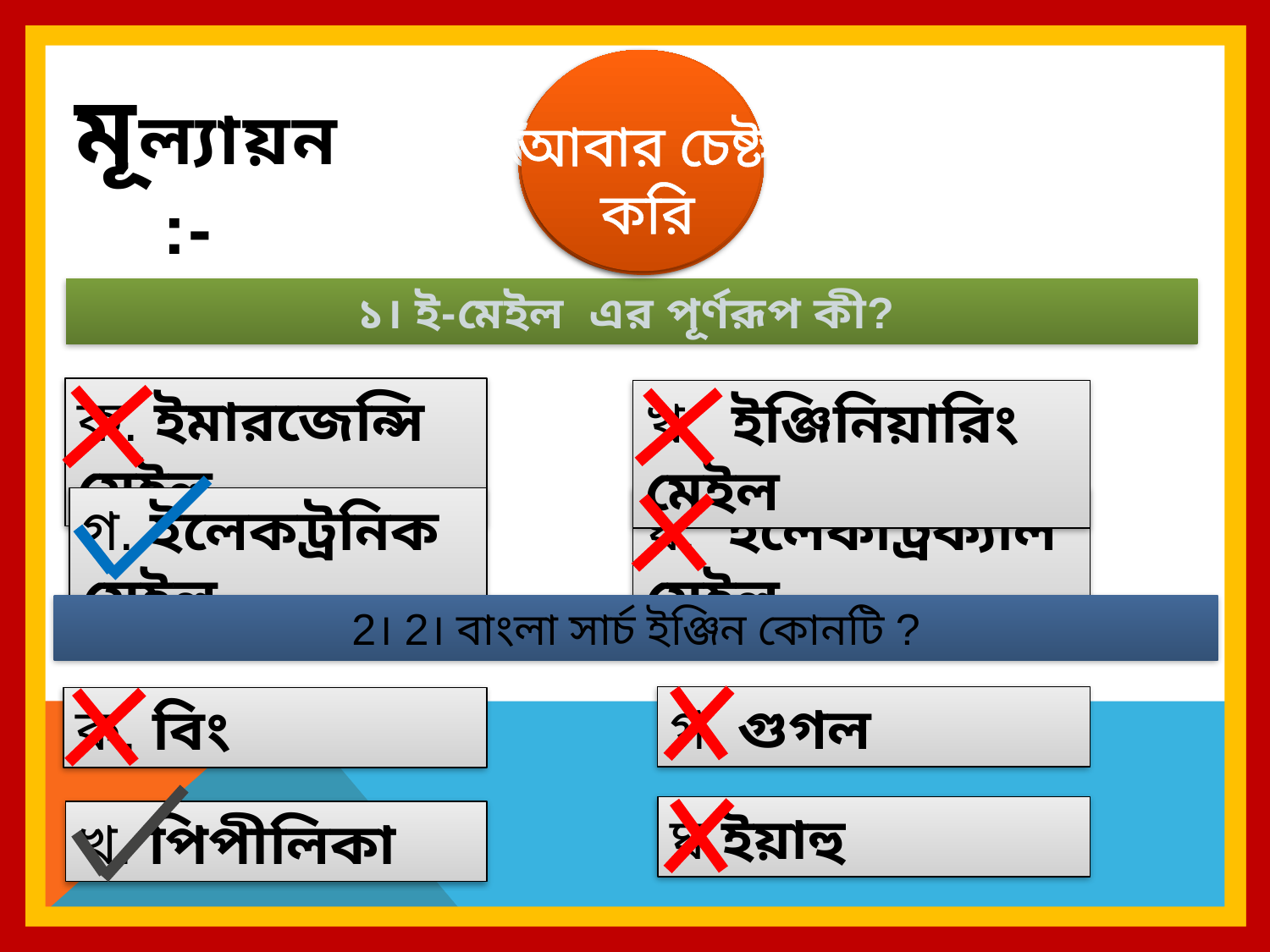

আবার চেষ্টা
করি

উত্তর সঠিক
 হয়েছে

উত্তর সঠিক
 হয়েছে

আবার চেষ্টা
করি
মূল্যায়ন:-
১। ই-মেইল  এর পূর্ণরূপ কী?
ক. ইমারজেন্সি মেইল
খ.  ইঞ্জিনিয়ারিং মেইল
ঘ.  ইলেকট্রিক্যাল মেইল
গ. ইলেকট্রনিক মেইল
2। 2। বাংলা সার্চ ইঞ্জিন কোনটি ?
গ. গুগল
ক. বিং
ঘ.ইয়াহু
খ. পিপীলিকা